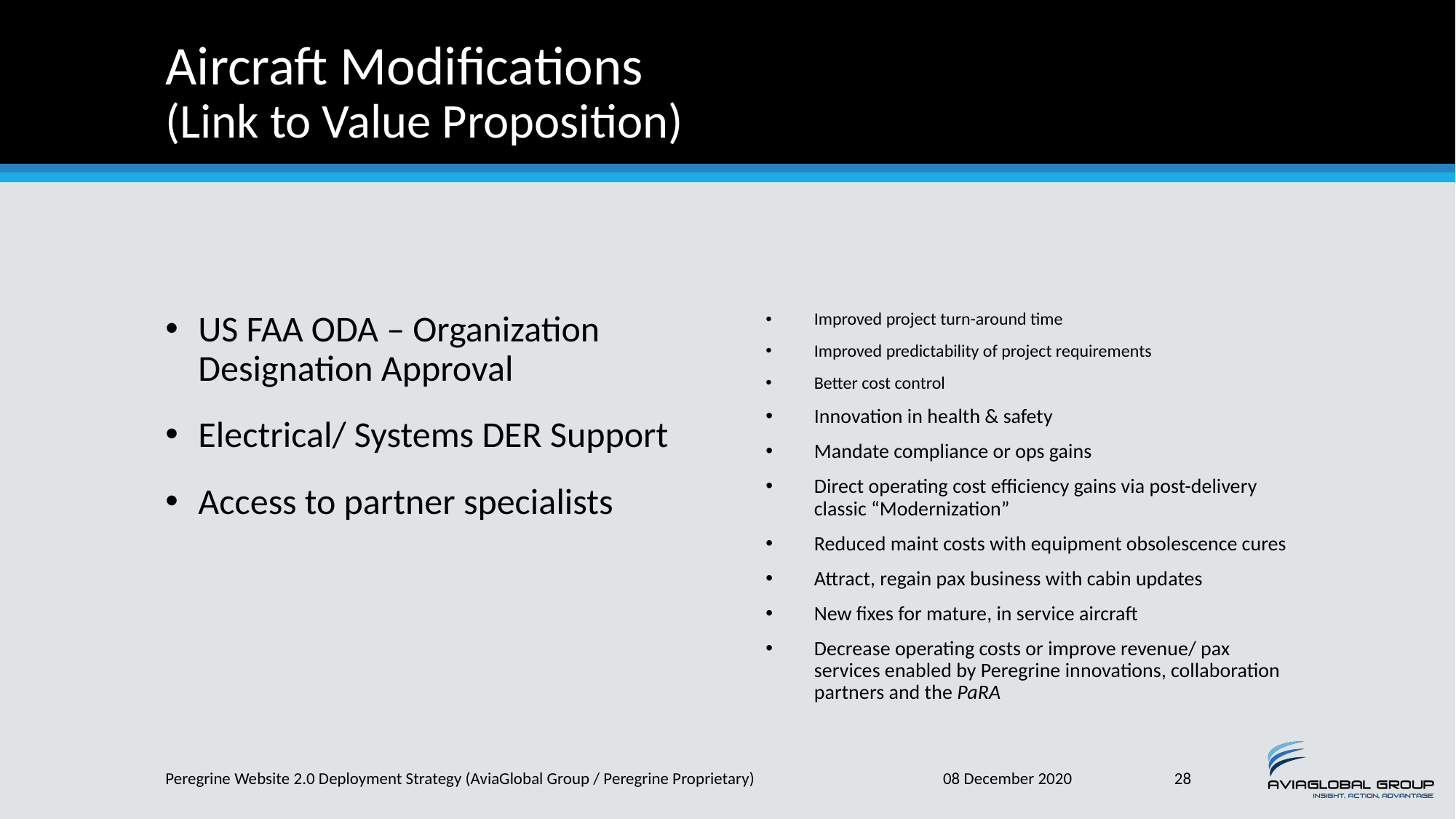

# Aircraft Modifications (Link to Value Proposition)

US FAA ODA – Organization Designation Approval
Electrical/ Systems DER Support
Access to partner specialists
Improved project turn-around time
Improved predictability of project requirements
Better cost control
Innovation in health & safety
Mandate compliance or ops gains
Direct operating cost efficiency gains via post-delivery classic “Modernization”
Reduced maint costs with equipment obsolescence cures
Attract, regain pax business with cabin updates
New fixes for mature, in service aircraft
Decrease operating costs or improve revenue/ pax services enabled by Peregrine innovations, collaboration partners and the PaRA

Peregrine Website 2.0 Deployment Strategy (AviaGlobal Group / Peregrine Proprietary)
08 December 2020
 28